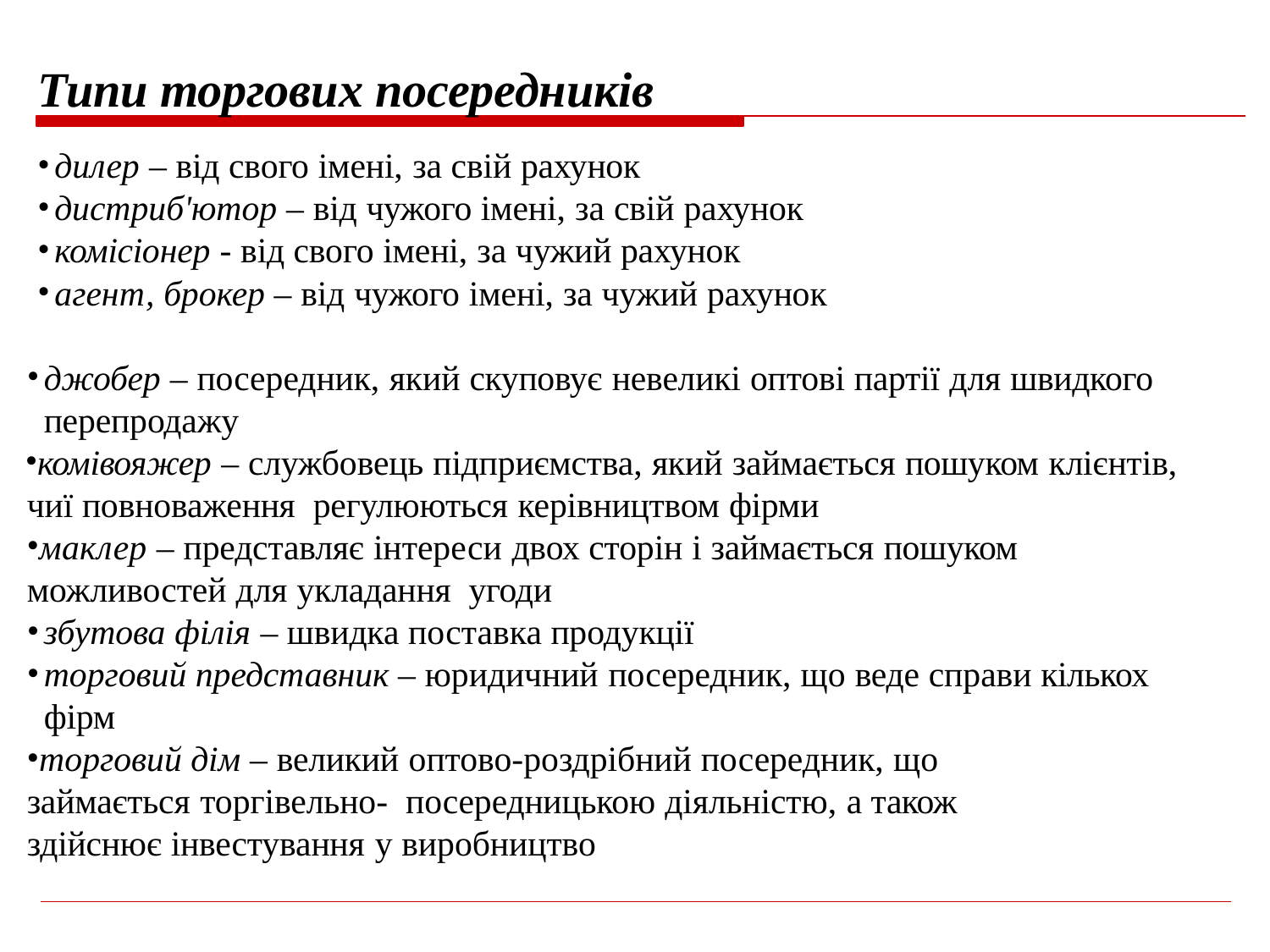

Типи торгових посередників
дилер – від свого імені, за свій рахунок
дистриб'ютор – від чужого імені, за свій рахунок
комісіонер - від свого імені, за чужий рахунок
агент, брокер – від чужого імені, за чужий рахунок

джобер – посередник, який скуповує невеликі оптові партії для швидкого перепродажу
комівояжер – службовець підприємства, який займається пошуком клієнтів, чиї повноваження  регулюються керівництвом фірми
маклер – представляє інтереси двох сторін і займається пошуком можливостей для укладання  угоди
збутова філія – швидка поставка продукції
торговий представник – юридичний посередник, що веде справи кількох фірм
торговий дім – великий оптово-роздрібний посередник, що займається торгівельно-  посередницькою діяльністю, а також здійснює інвестування у виробництво